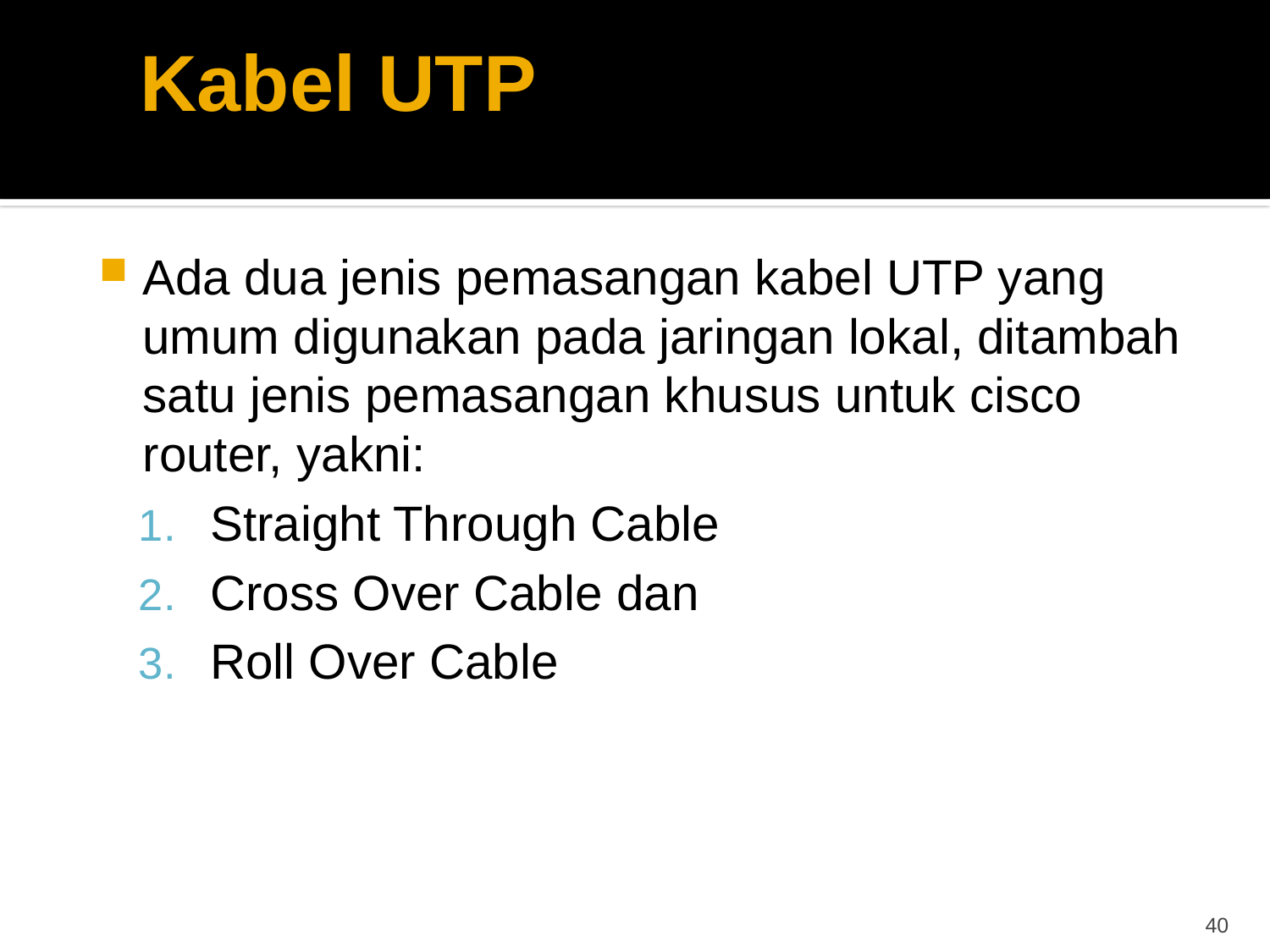

# Kabel UTP
Ada dua jenis pemasangan kabel UTP yang umum digunakan pada jaringan lokal, ditambah satu jenis pemasangan khusus untuk cisco router, yakni:
Straight Through Cable
Cross Over Cable dan
Roll Over Cable
40